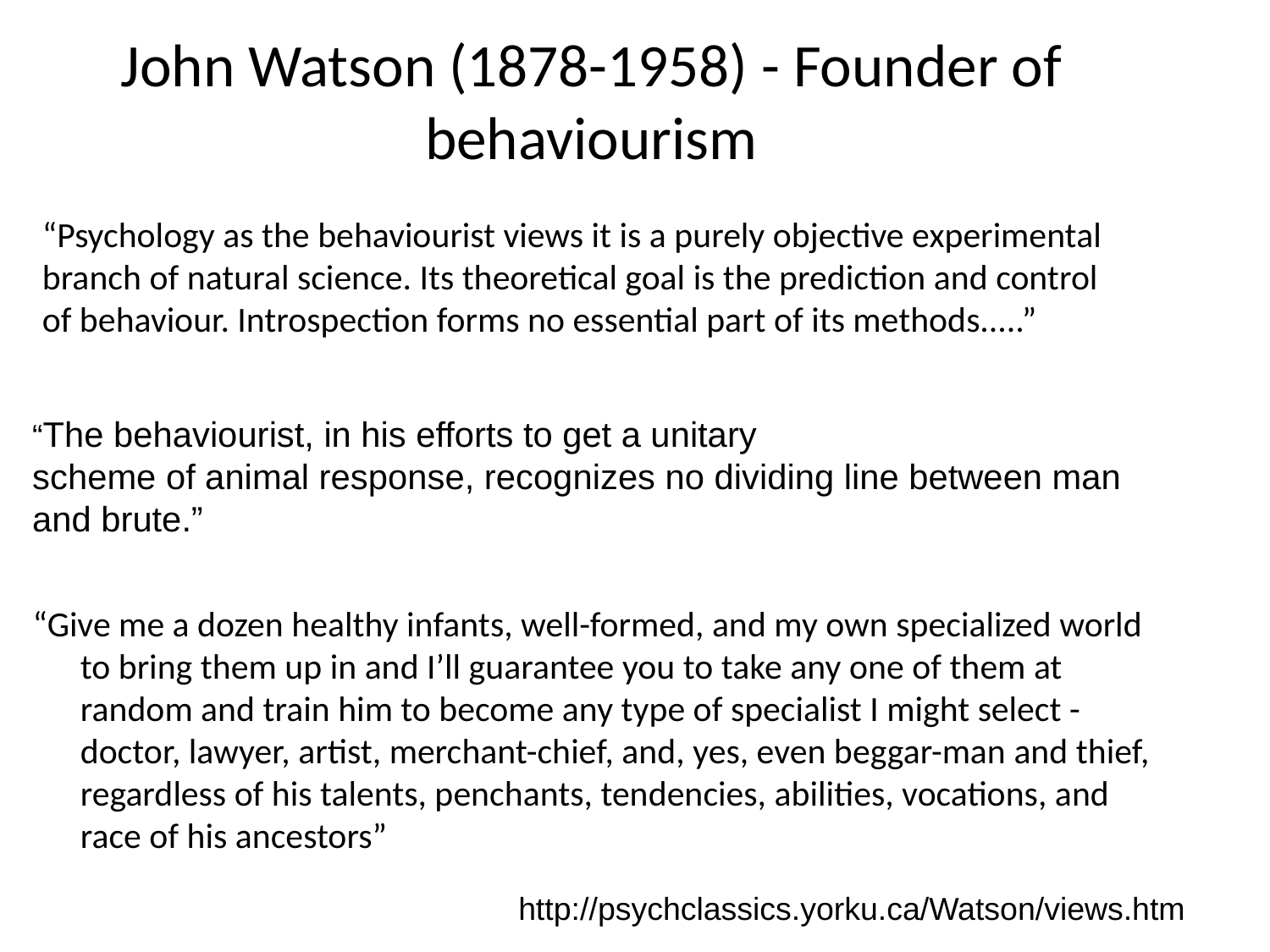

# John Watson (1878-1958) - Founder of behaviourism
“Psychology as the behaviourist views it is a purely objective experimental branch of natural science. Its theoretical goal is the prediction and control of behaviour. Introspection forms no essential part of its methods.....”
“The behaviourist, in his efforts to get a unitary
scheme of animal response, recognizes no dividing line between man and brute.”
“Give me a dozen healthy infants, well-formed, and my own specialized world to bring them up in and I’ll guarantee you to take any one of them at random and train him to become any type of specialist I might select - doctor, lawyer, artist, merchant-chief, and, yes, even beggar-man and thief, regardless of his talents, penchants, tendencies, abilities, vocations, and race of his ancestors”
http://psychclassics.yorku.ca/Watson/views.htm